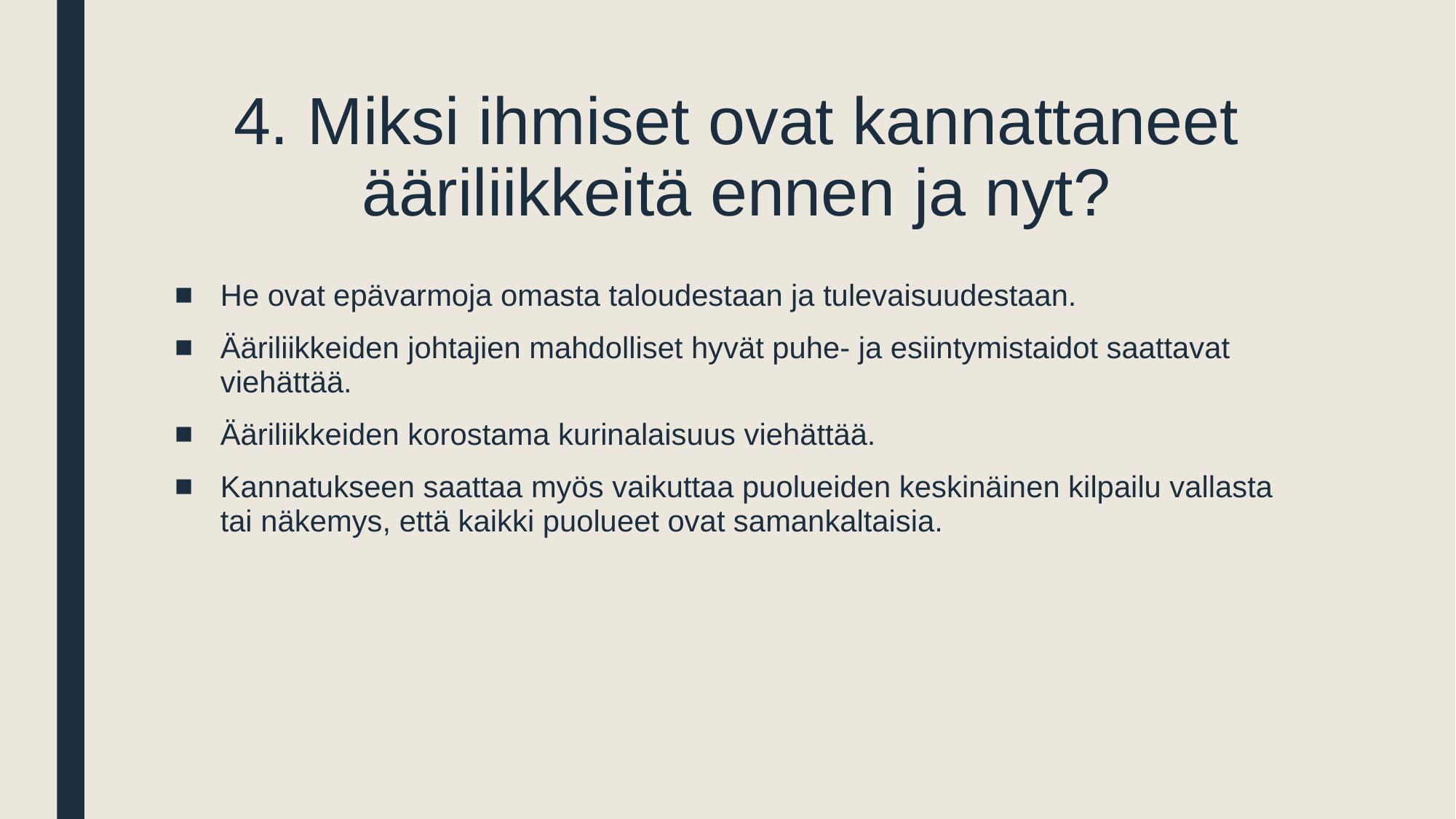

# 4. Miksi ihmiset ovat kannattaneet ääriliikkeitä ennen ja nyt?
He ovat epävarmoja omasta taloudestaan ja tulevaisuudestaan.
Ääriliikkeiden johtajien mahdolliset hyvät puhe- ja esiintymistaidot saattavat viehättää.
Ääriliikkeiden korostama kurinalaisuus viehättää.
Kannatukseen saattaa myös vaikuttaa puolueiden keskinäinen kilpailu vallasta tai näkemys, että kaikki puolueet ovat samankaltaisia.